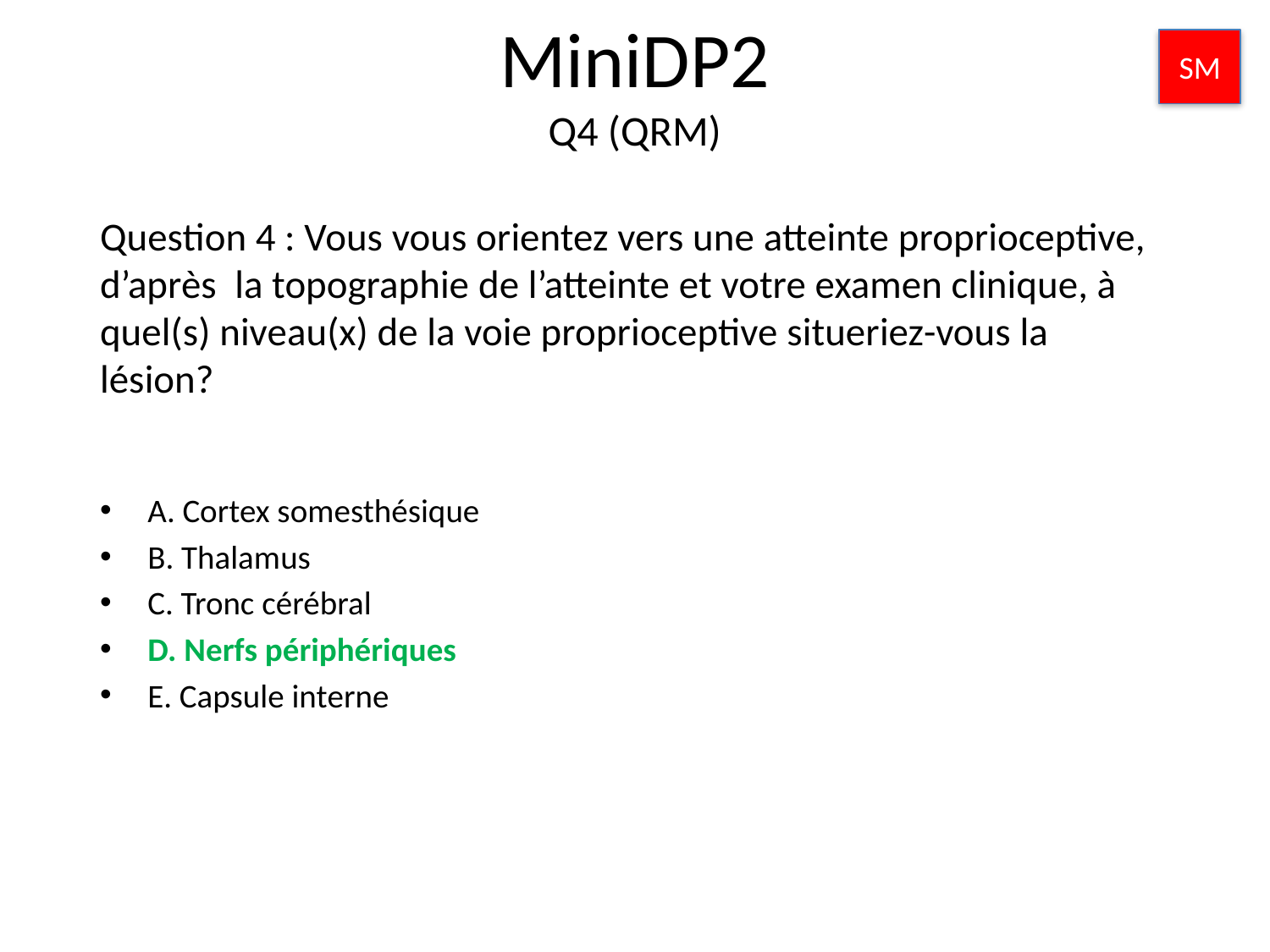

MiniDP2
Q4 (QRM)
SM
# Question 4 : Vous vous orientez vers une atteinte proprioceptive, d’après  la topographie de l’atteinte et votre examen clinique, à quel(s) niveau(x) de la voie proprioceptive situeriez-vous la lésion?
A. Cortex somesthésique
B. Thalamus
C. Tronc cérébral
D. Nerfs périphériques
E. Capsule interne